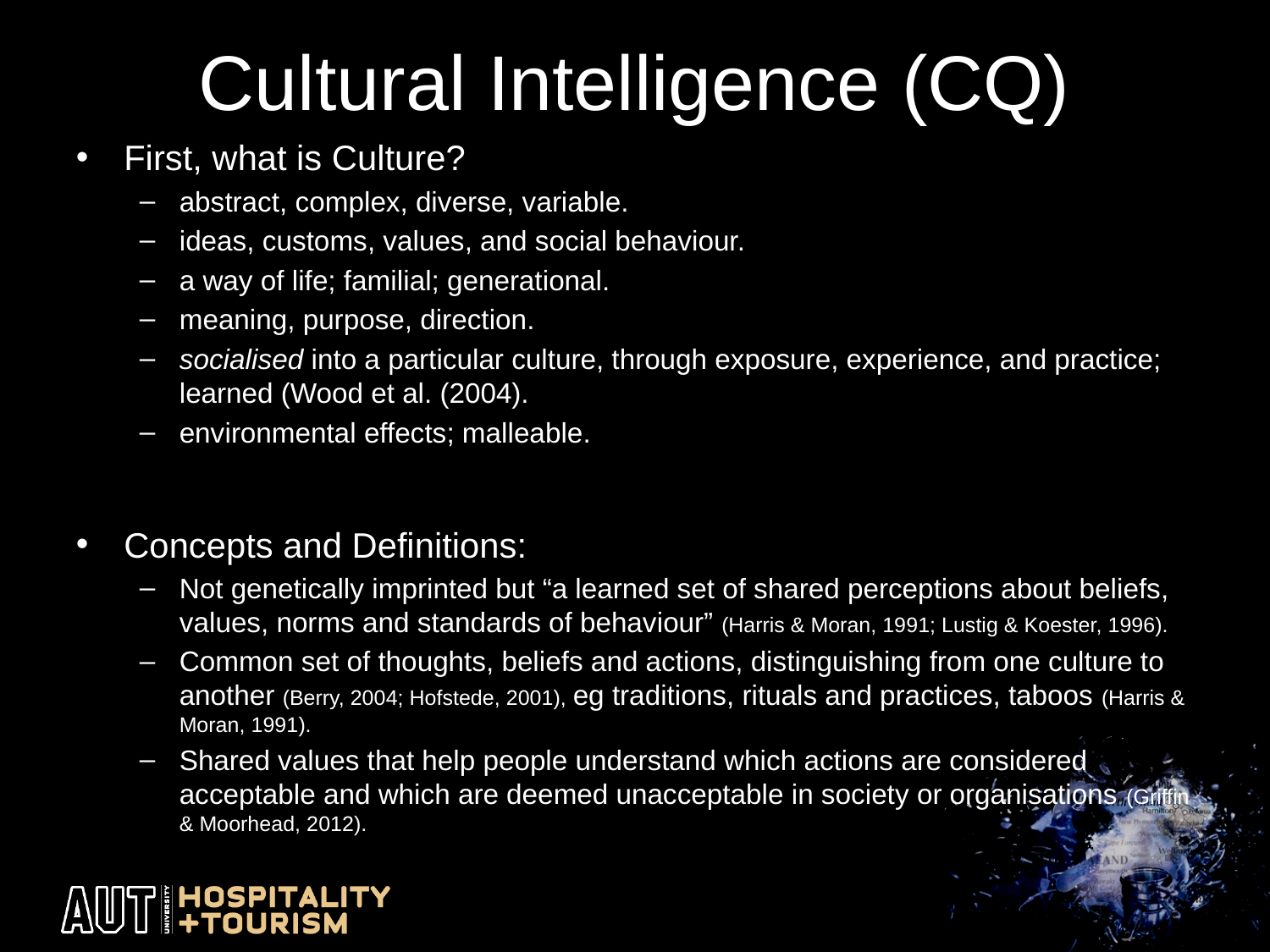

# Cultural Intelligence (CQ)
First, what is Culture?
abstract, complex, diverse, variable.
ideas, customs, values, and social behaviour.
a way of life; familial; generational.
meaning, purpose, direction.
socialised into a particular culture, through exposure, experience, and practice; learned (Wood et al. (2004).
environmental effects; malleable.

Concepts and Definitions:
Not genetically imprinted but “a learned set of shared perceptions about beliefs, values, norms and standards of behaviour” (Harris & Moran, 1991; Lustig & Koester, 1996).
Common set of thoughts, beliefs and actions, distinguishing from one culture to another (Berry, 2004; Hofstede, 2001), eg traditions, rituals and practices, taboos (Harris & Moran, 1991).
Shared values that help people understand which actions are considered acceptable and which are deemed unacceptable in society or organisations (Griffin & Moorhead, 2012).